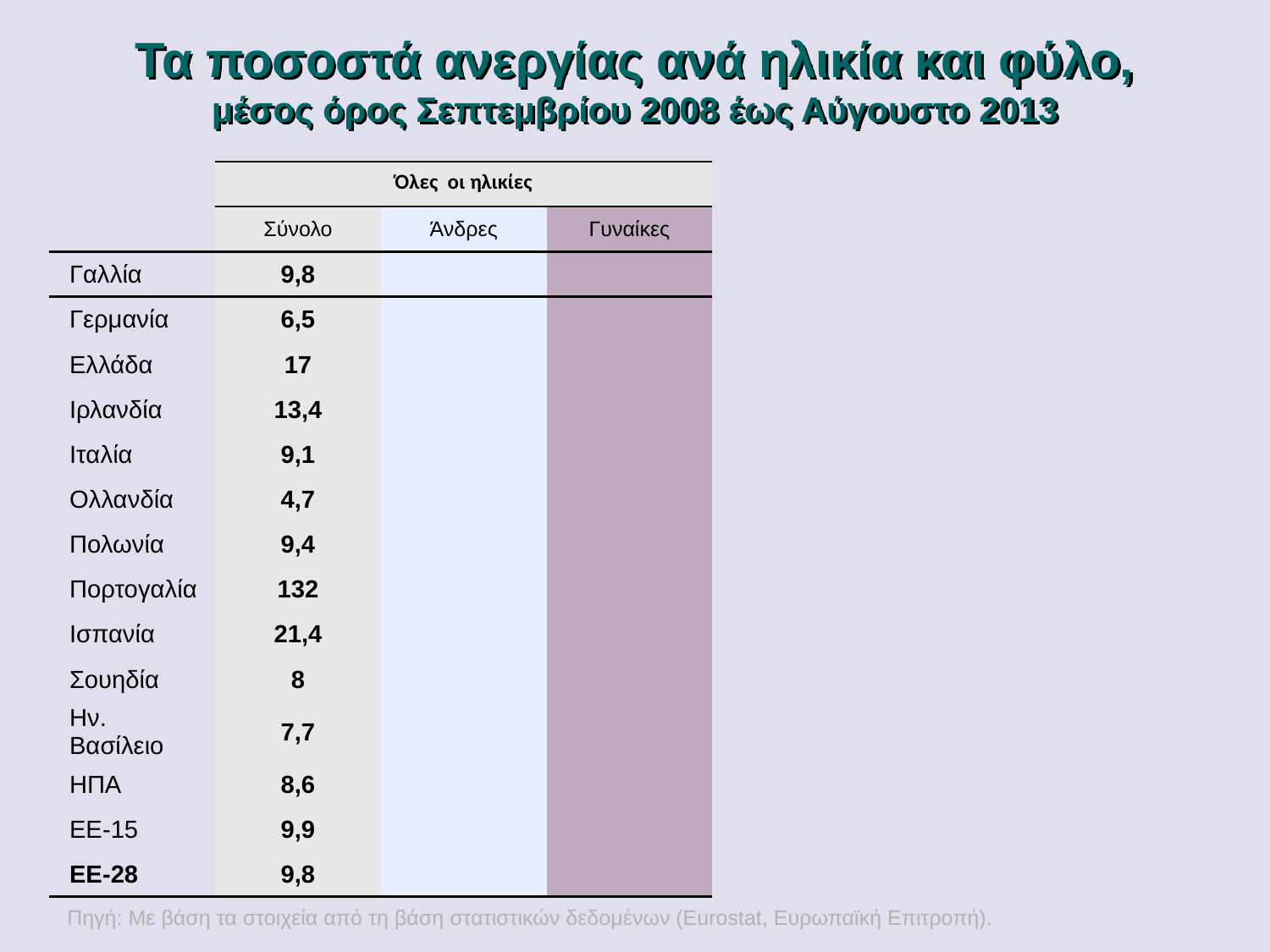

# Τα ποσοστά ανεργίας ανά ηλικία και φύλο, μέσος όρος Σεπτεμβρίου 2008 έως Αύγουστο 2013

|  | Όλες οι ηλικίες |  |  |
| --- | --- | --- | --- |
|  | Σύνολο | Άνδρες | Γυναίκες |
| Γαλλία | 9,8 |  |  |
| Γερμανία | 6,5 |  |  |
| Ελλάδα | 17 |  |  |
| Ιρλανδία | 13,4 |  |  |
| Ιταλία | 9,1 |  |  |
| Ολλανδία | 4,7 |  |  |
| Πολωνία | 9,4 |  |  |
| Πορτογαλία | 132 |  |  |
| Ισπανία | 21,4 |  |  |
| Σουηδία | 8 |  |  |
| Ην. Βασίλειο | 7,7 |  |  |
| ΗΠΑ | 8,6 |  |  |
| ΕΕ-15 | 9,9 |  |  |
| ΕΕ-28 | 9,8 |  |  |
Πηγή: Με βάση τα στοιχεία από τη βάση στατιστικών δεδομένων (Eurostat, Ευρωπαϊκή Επιτροπή).